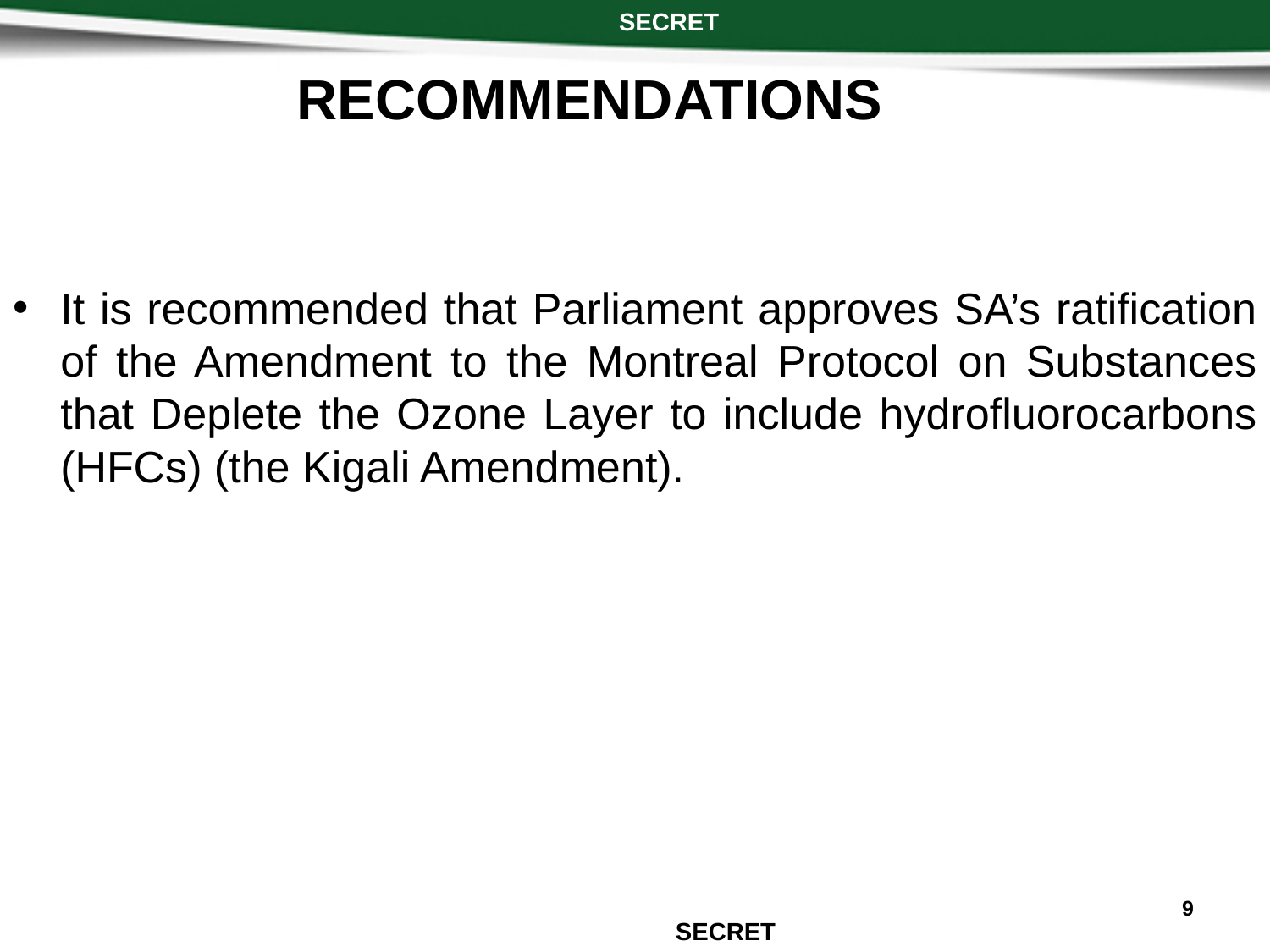

SECRET
RECOMMENDATIONS

It is recommended that Parliament approves SA’s ratification of the Amendment to the Montreal Protocol on Substances that Deplete the Ozone Layer to include hydrofluorocarbons (HFCs) (the Kigali Amendment).

9
SECRET